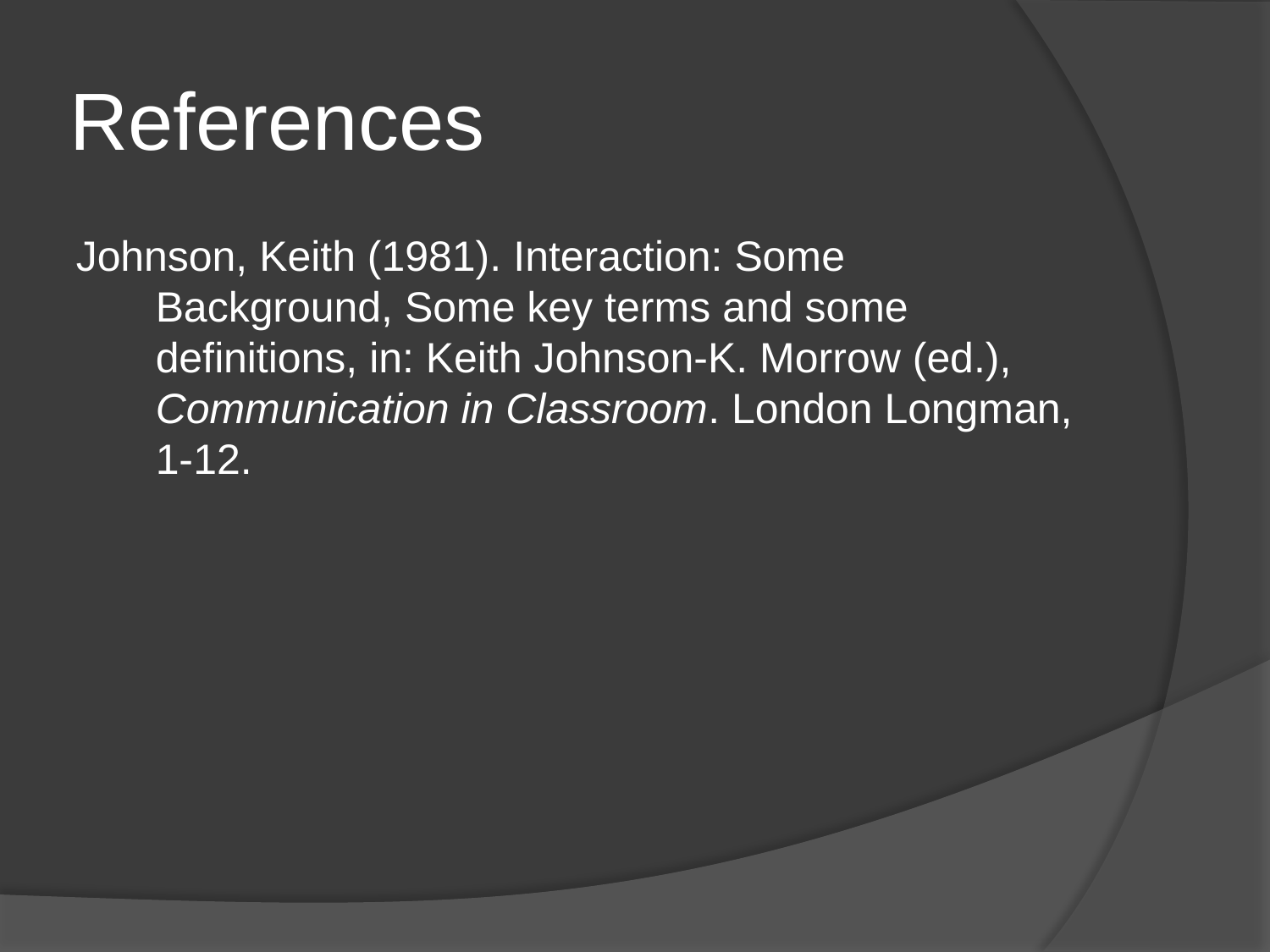

# References
Johnson, Keith (1981). Interaction: Some Background, Some key terms and some definitions, in: Keith Johnson-K. Morrow (ed.), Communication in Classroom. London Longman, 1-12.